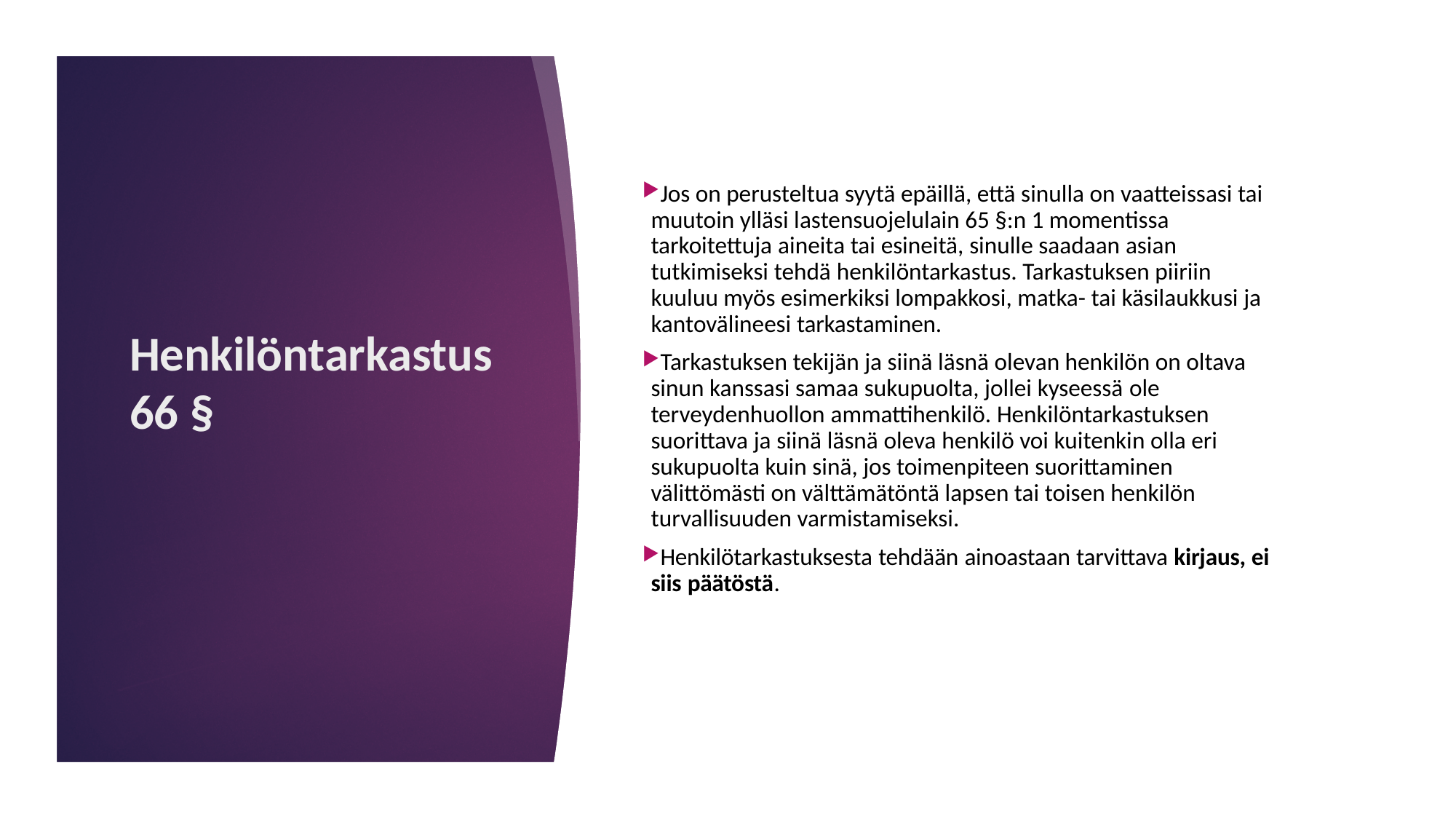

Jos on perusteltua syytä epäillä, että sinulla on vaatteissasi tai muutoin ylläsi lastensuojelulain 65 §:n 1 momentissa tarkoitettuja aineita tai esineitä, sinulle saadaan asian tutkimiseksi tehdä henkilöntarkastus. Tarkastuksen piiriin kuuluu myös esimerkiksi lompakkosi, matka- tai käsilaukkusi ja kantovälineesi tarkastaminen.
Tarkastuksen tekijän ja siinä läsnä olevan henkilön on oltava sinun kanssasi samaa sukupuolta, jollei kyseessä ole terveydenhuollon ammattihenkilö. Henkilöntarkastuksen suorittava ja siinä läsnä oleva henkilö voi kuitenkin olla eri sukupuolta kuin sinä, jos toimenpiteen suorittaminen välittömästi on välttämätöntä lapsen tai toisen henkilön turvallisuuden varmistamiseksi.
Henkilötarkastuksesta tehdään ainoastaan tarvittava kirjaus, ei siis päätöstä.

# Henkilöntarkastus 66 §